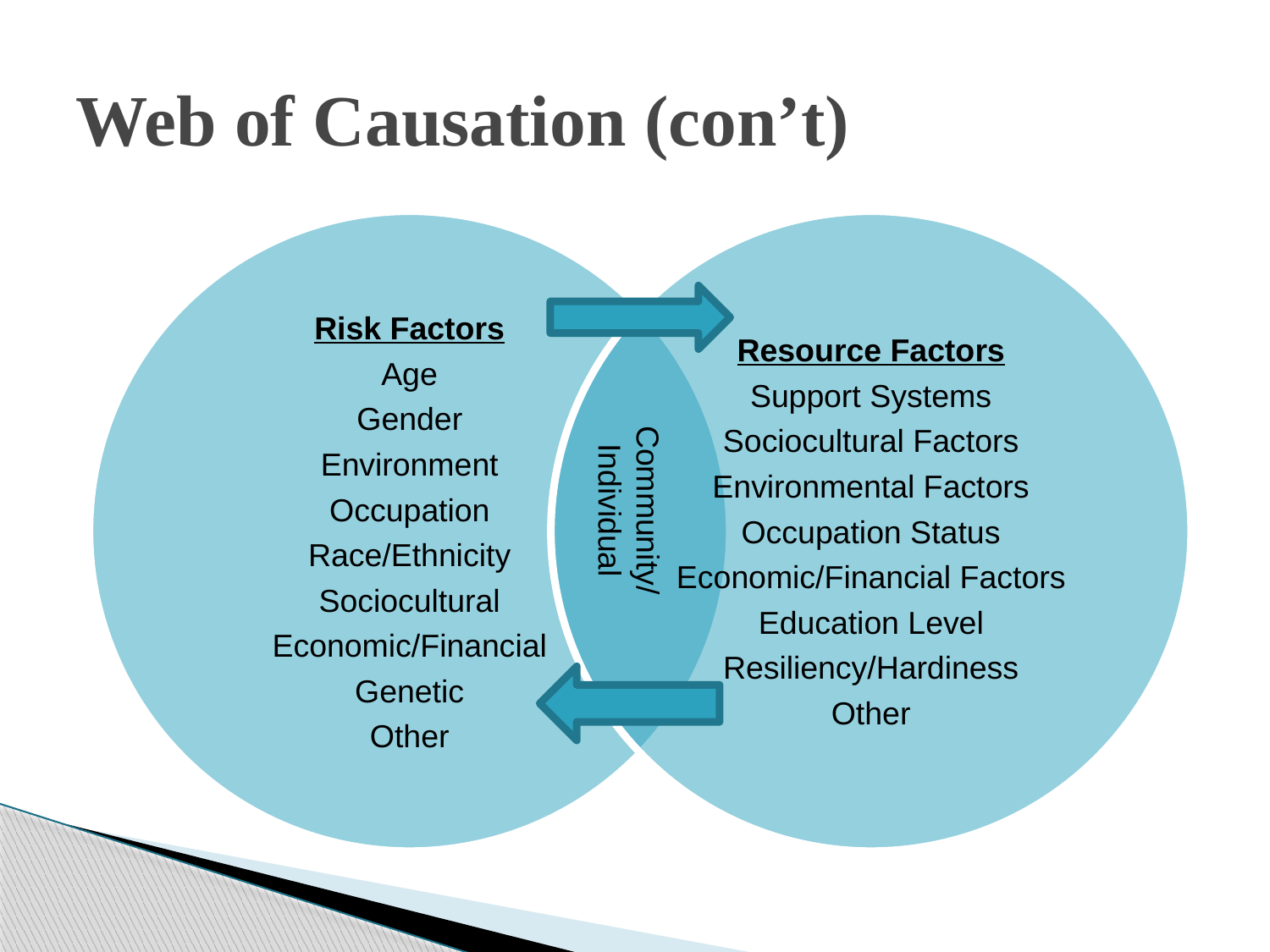

# Web of Causation (con’t)

Risk Factors
Age
Gender
Environment
Occupation
Race/Ethnicity
Sociocultural
Economic/Financial
Genetic
Other

Resource Factors
Support Systems
Sociocultural Factors
Environmental Factors
Occupation Status
Economic/Financial Factors
Education Level
Resiliency/Hardiness
Other

Community/
Individual